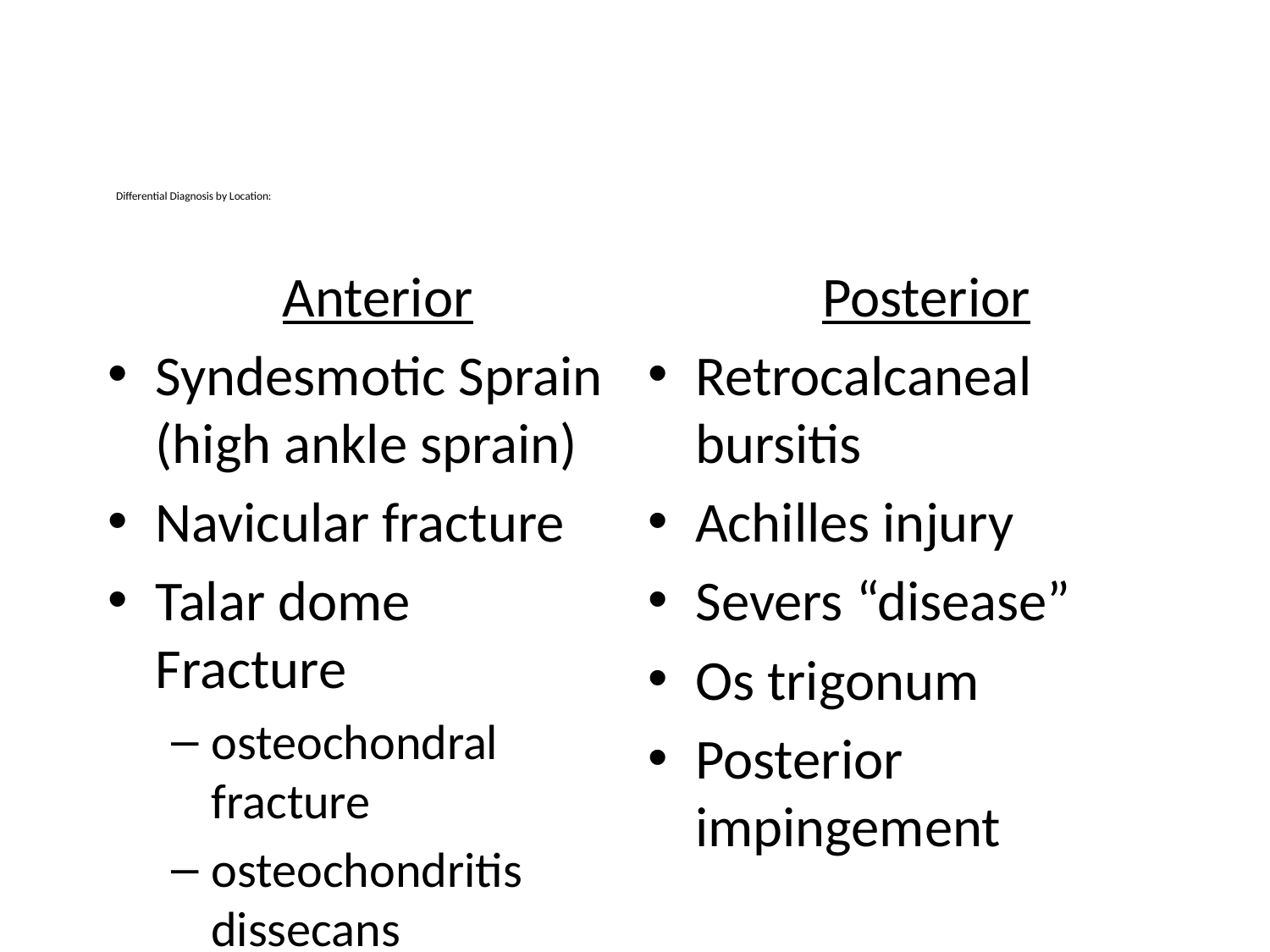

# Differential Diagnosis by Location:
		Anterior
Syndesmotic Sprain (high ankle sprain)
Navicular fracture
Talar dome Fracture
osteochondral fracture
osteochondritis dissecans
		Posterior
Retrocalcaneal bursitis
Achilles injury
Severs “disease”
Os trigonum
Posterior impingement